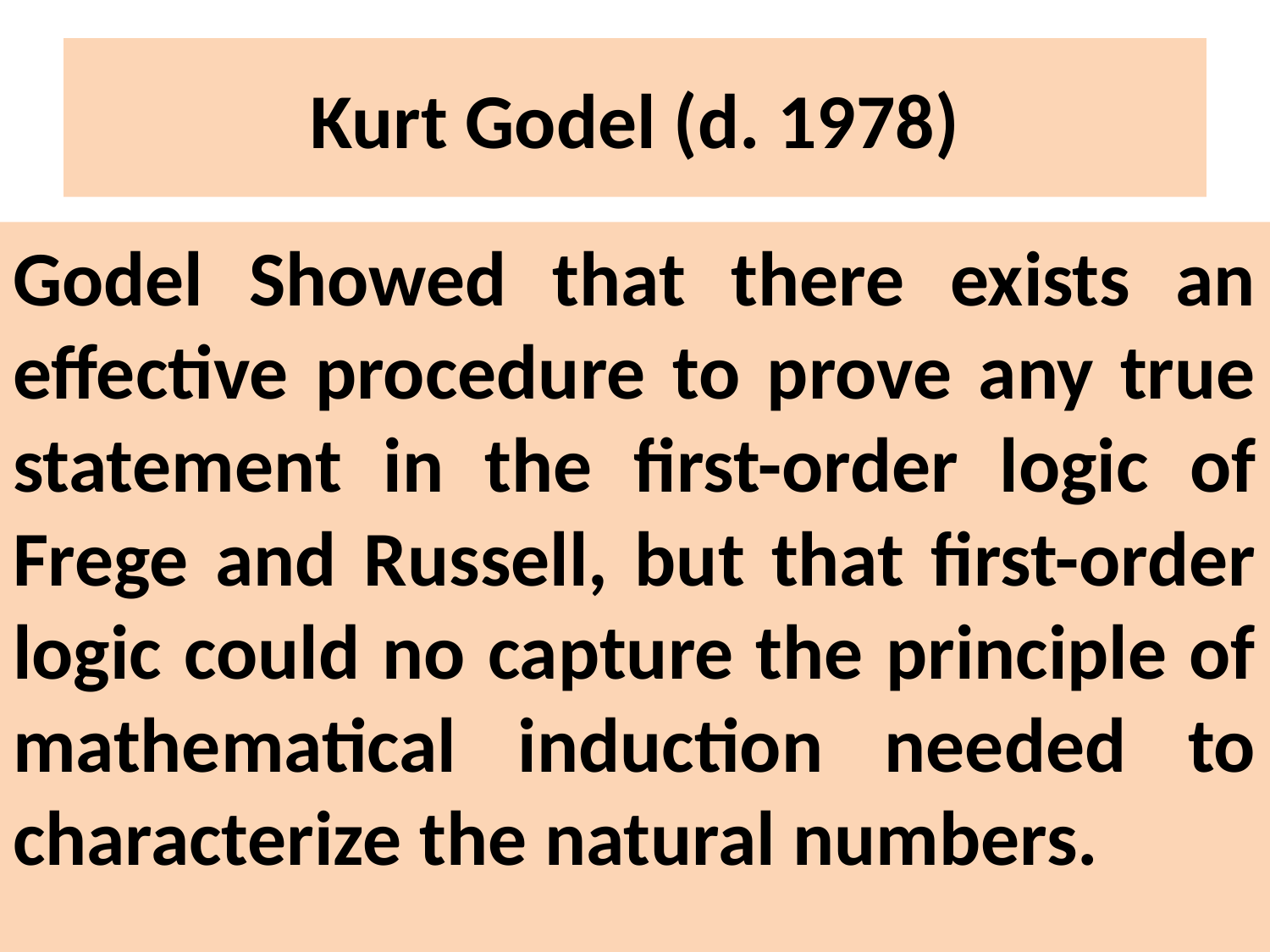

# Kurt Godel (d. 1978)
Godel Showed that there exists an effective procedure to prove any true statement in the first-order logic of Frege and Russell, but that first-order logic could no capture the principle of mathematical induction needed to characterize the natural numbers.